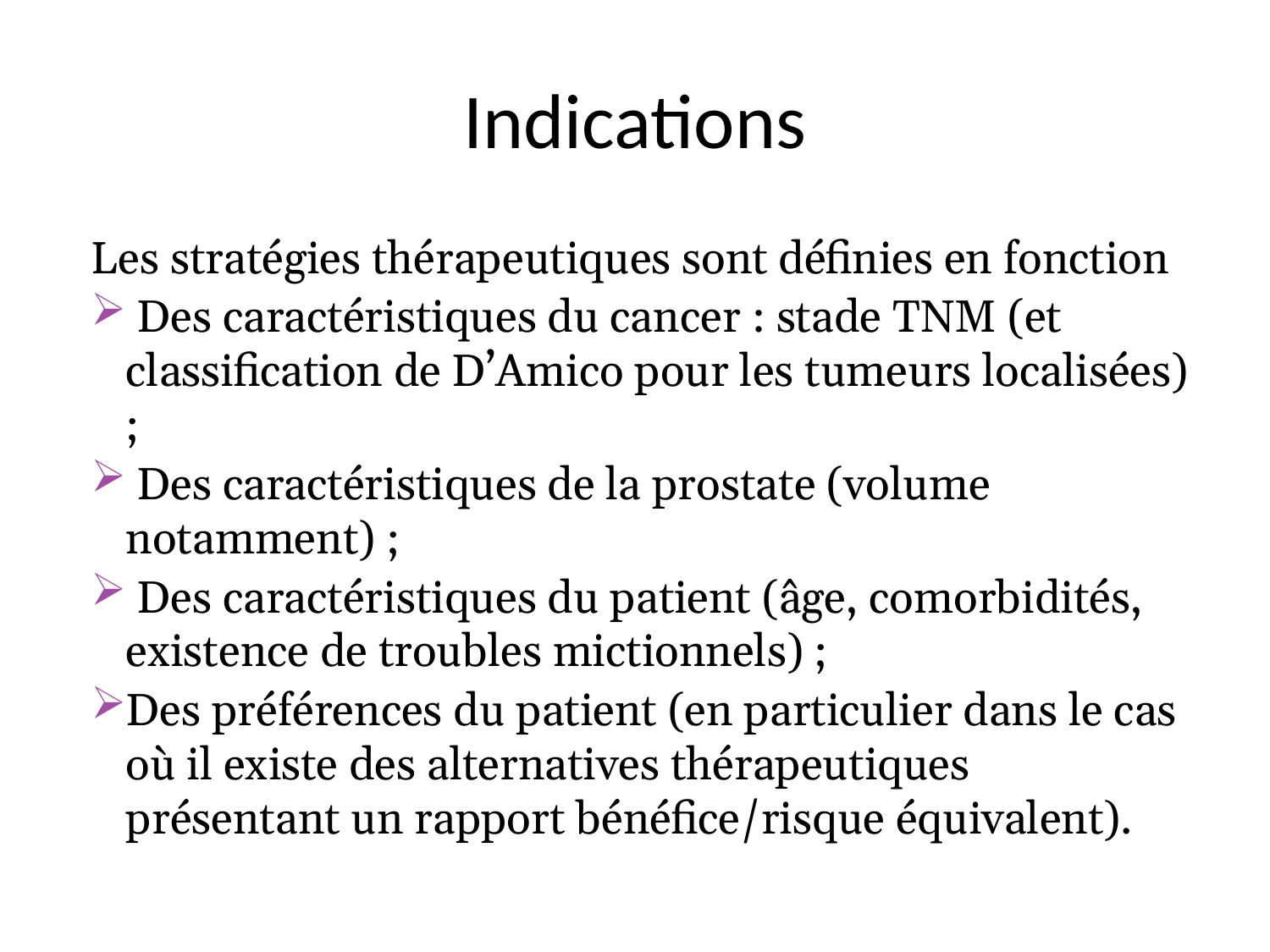

# Indications
Les stratégies thérapeutiques sont définies en fonction
 Des caractéristiques du cancer : stade TNM (et classification de D’Amico pour les tumeurs localisées) ;
 Des caractéristiques de la prostate (volume notamment) ;
 Des caractéristiques du patient (âge, comorbidités, existence de troubles mictionnels) ;
Des préférences du patient (en particulier dans le cas où il existe des alternatives thérapeutiques présentant un rapport bénéfice/risque équivalent).